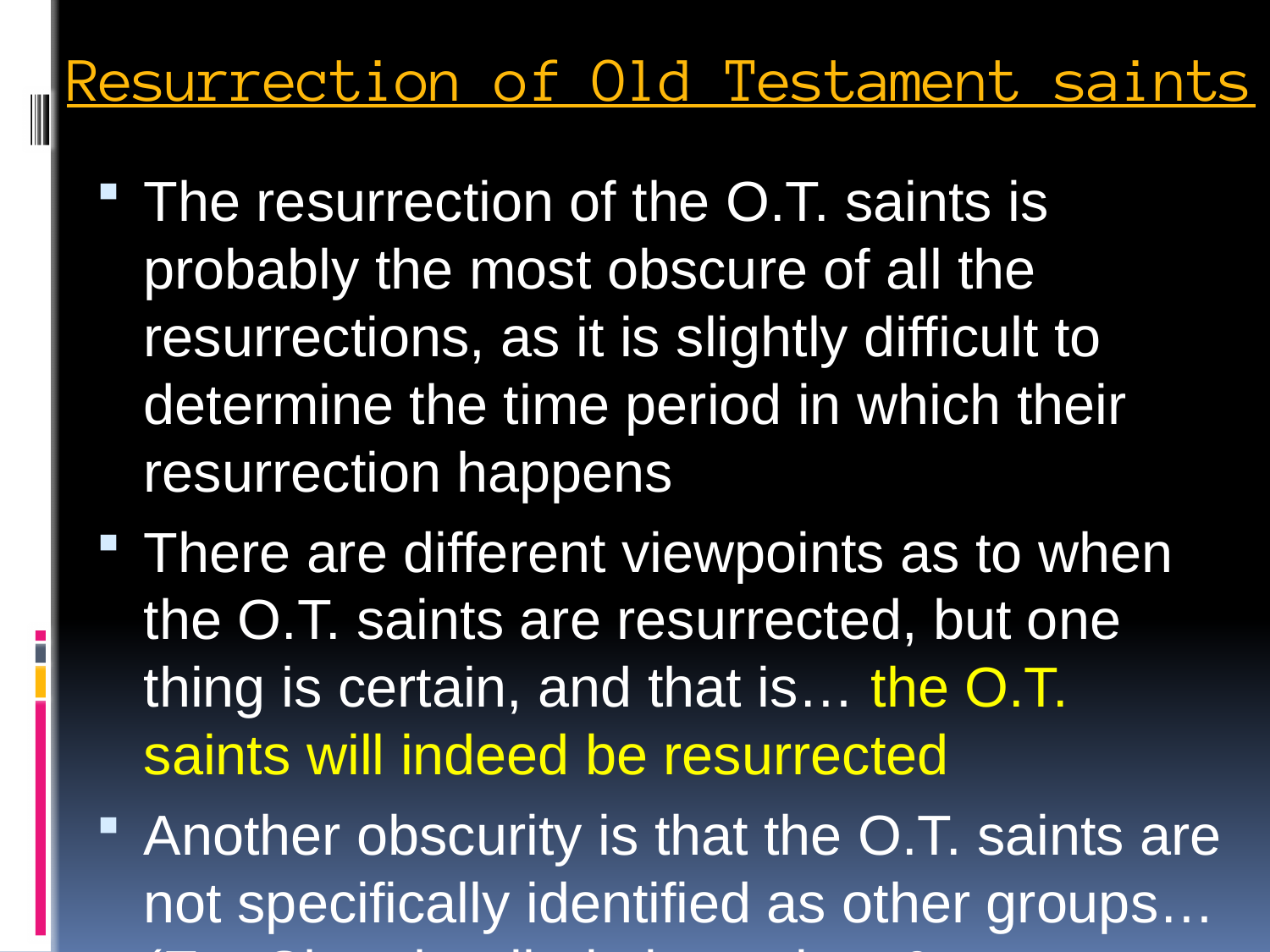

# Resurrection of Old Testament saints
The resurrection of the O.T. saints is probably the most obscure of all the resurrections, as it is slightly difficult to determine the time period in which their resurrection happens
There are different viewpoints as to when the O.T. saints are resurrected, but one thing is certain, and that is… the O.T. saints will indeed be resurrected
Another obscurity is that the O.T. saints are not specifically identified as other groups… (Eg. Church, tribulation saints & unbelievers)